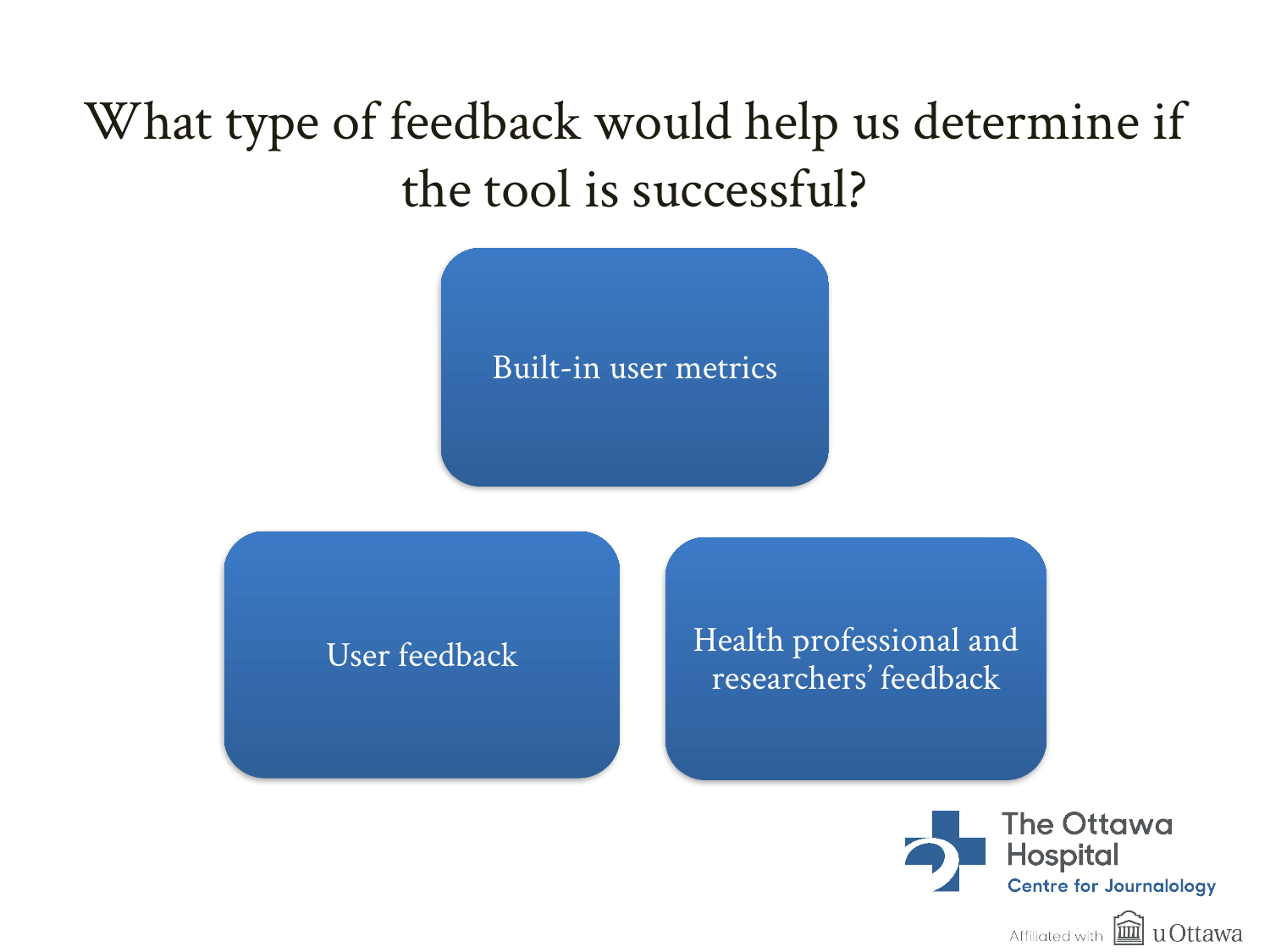

What type of feedback would help us determine if the tool is successful?

Built-in user metrics
User feedback
Health professional and researchers’ feedback